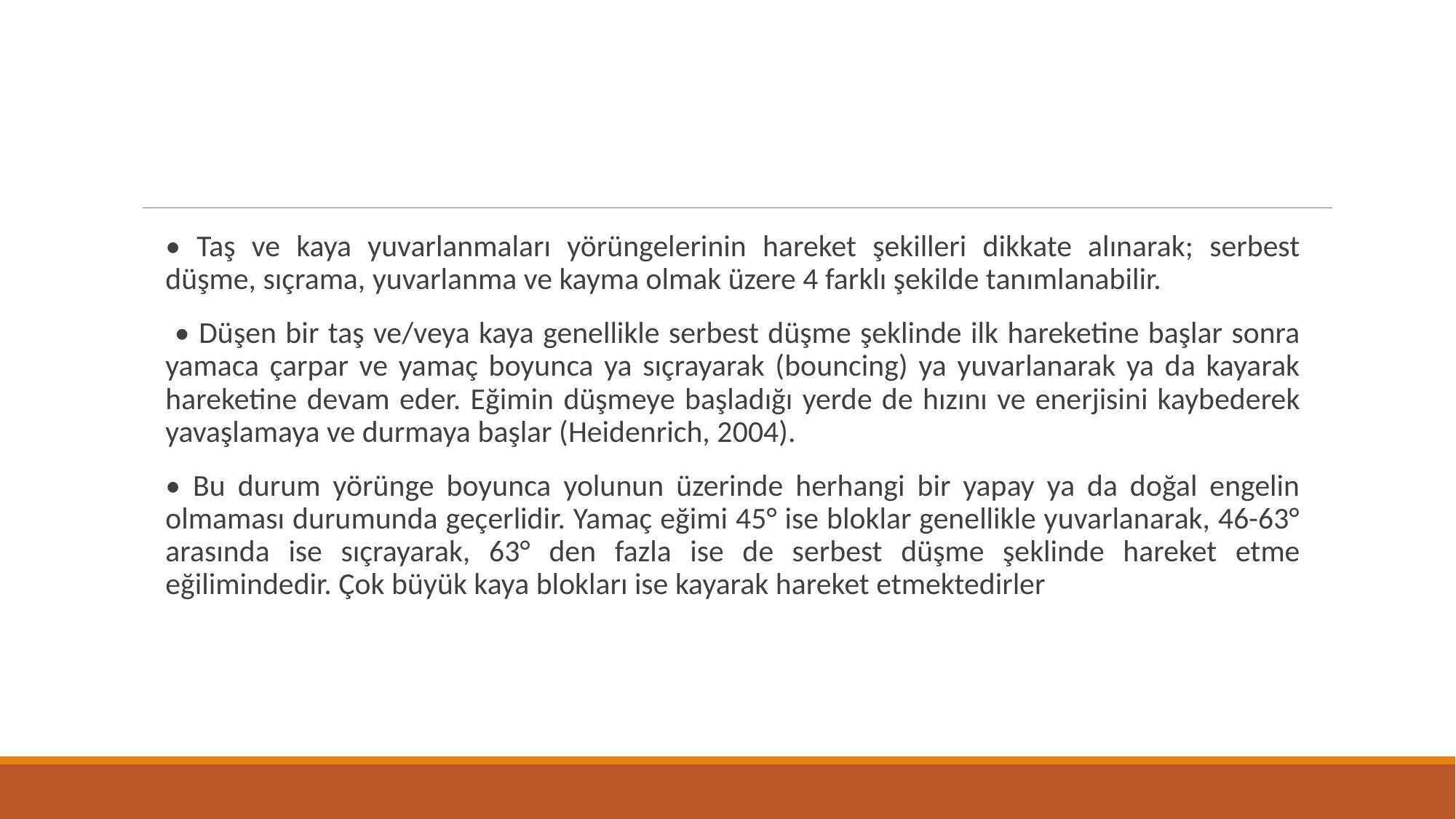

• Taş ve kaya yuvarlanmaları yörüngelerinin hareket şekilleri dikkate alınarak; serbest düşme, sıçrama, yuvarlanma ve kayma olmak üzere 4 farklı şekilde tanımlanabilir.
 • Düşen bir taş ve/veya kaya genellikle serbest düşme şeklinde ilk hareketine başlar sonra yamaca çarpar ve yamaç boyunca ya sıçrayarak (bouncing) ya yuvarlanarak ya da kayarak hareketine devam eder. Eğimin düşmeye başladığı yerde de hızını ve enerjisini kaybederek yavaşlamaya ve durmaya başlar (Heidenrich, 2004).
• Bu durum yörünge boyunca yolunun üzerinde herhangi bir yapay ya da doğal engelin olmaması durumunda geçerlidir. Yamaç eğimi 45° ise bloklar genellikle yuvarlanarak, 46-63° arasında ise sıçrayarak, 63° den fazla ise de serbest düşme şeklinde hareket etme eğilimindedir. Çok büyük kaya blokları ise kayarak hareket etmektedirler